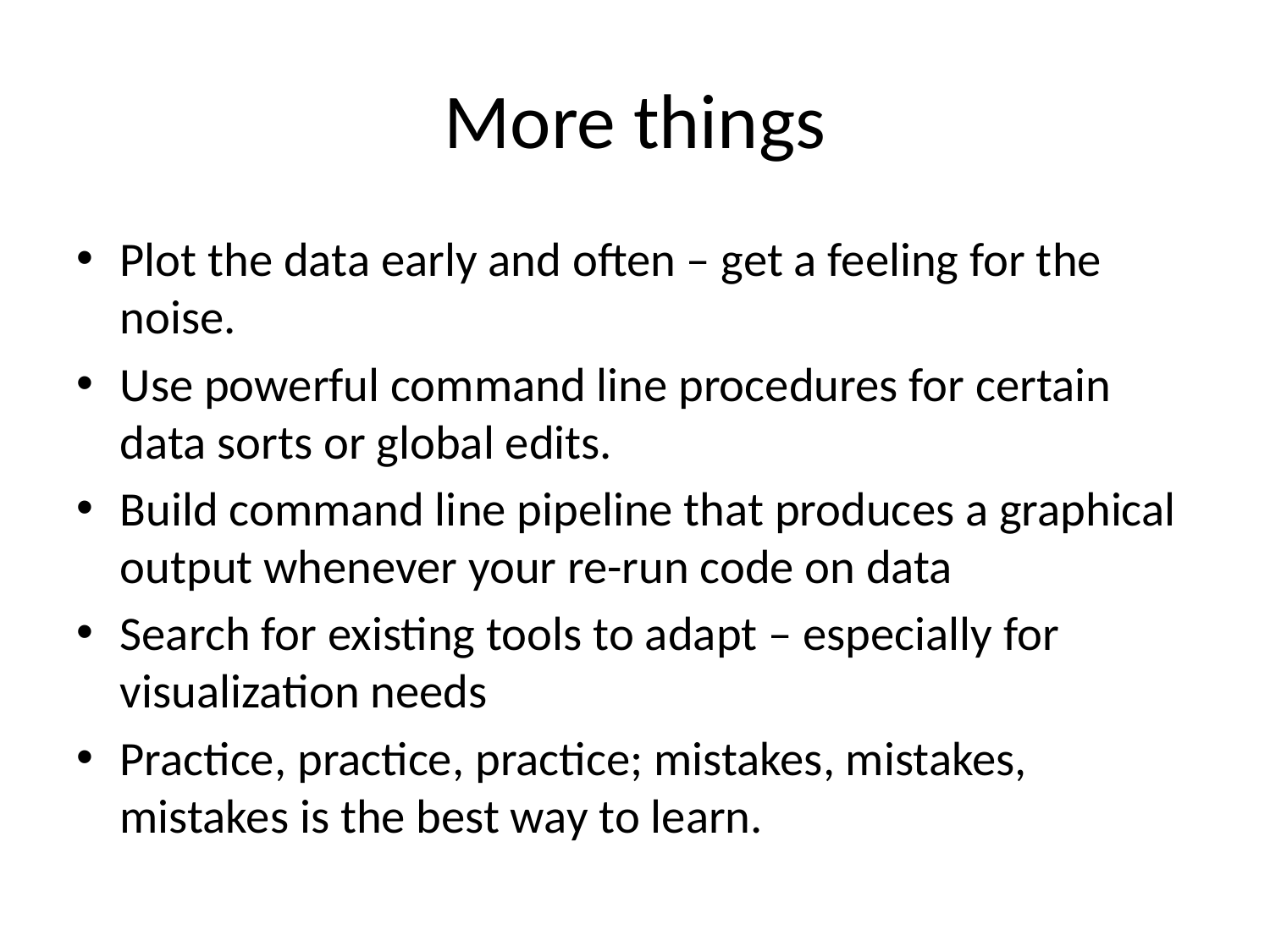

# More things
Plot the data early and often – get a feeling for the noise.
Use powerful command line procedures for certain data sorts or global edits.
Build command line pipeline that produces a graphical output whenever your re-run code on data
Search for existing tools to adapt – especially for visualization needs
Practice, practice, practice; mistakes, mistakes, mistakes is the best way to learn.